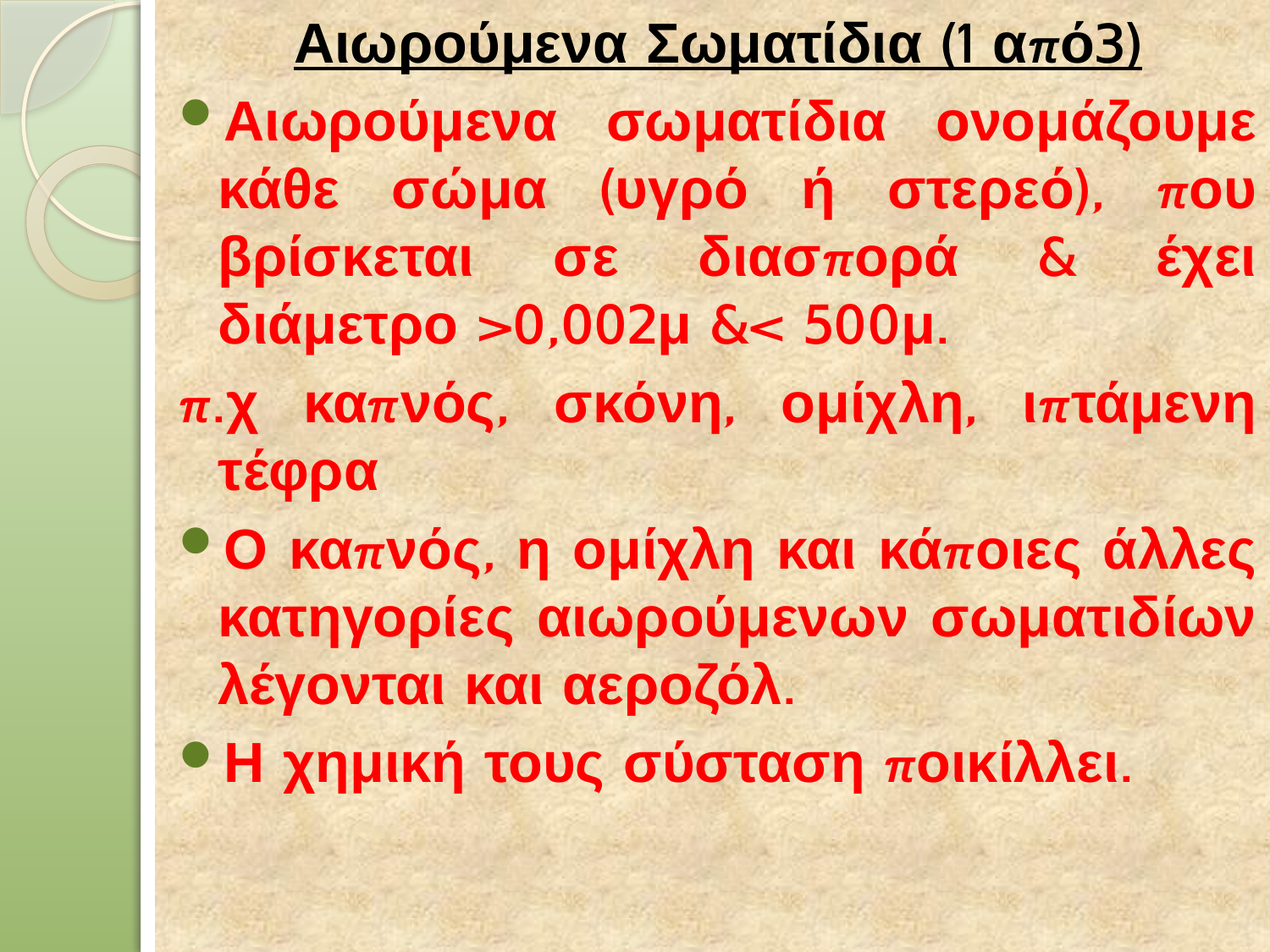

Αιωρούμενα Σωματίδια (1 από3)
Αιωρούμενα σωματίδια ονομάζουμε κάθε σώμα (υγρό ή στερεό), που βρίσκεται σε διασπορά & έχει διάμετρο >0,002μ &< 500μ.
π.χ καπνός, σκόνη, ομίχλη, ιπτάμενη τέφρα
Ο καπνός, η ομίχλη και κάποιες άλλες κατηγορίες αιωρούμενων σωματιδίων λέγονται και αεροζόλ.
Η χημική τους σύσταση ποικίλλει.